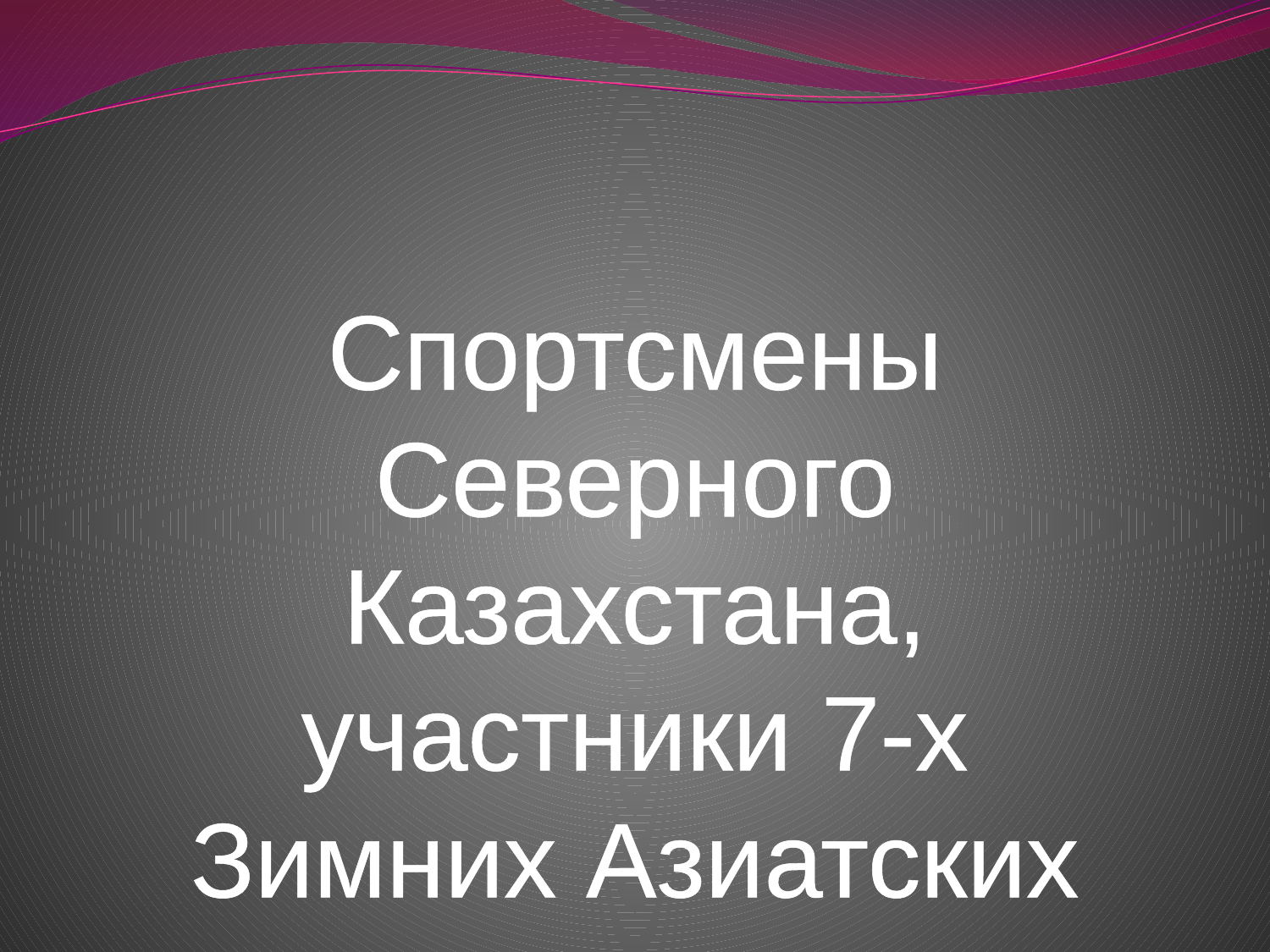

Спортсмены Северного Казахстана, участники 7-х Зимних Азиатских игр